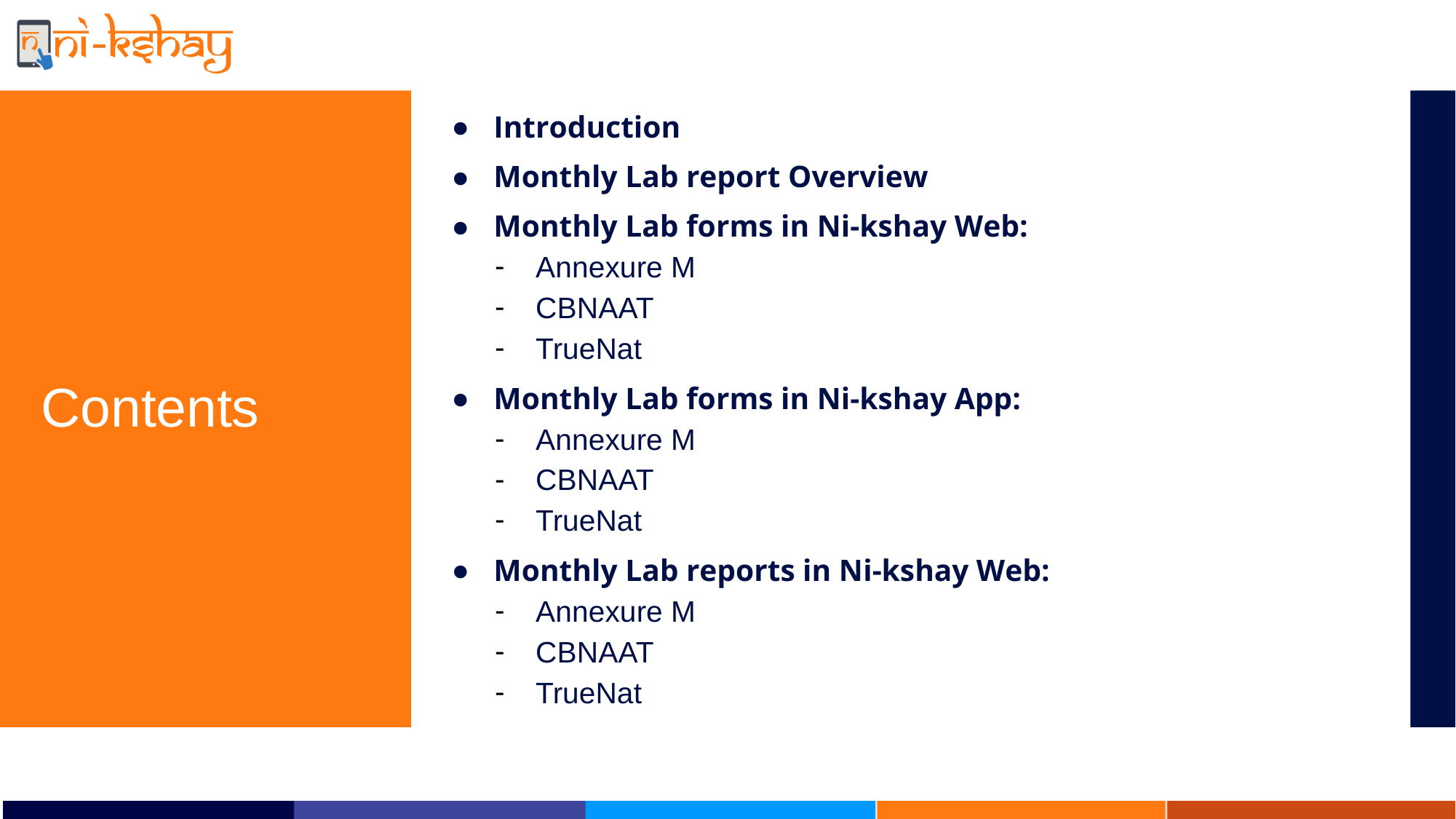

Introduction
Monthly Lab report Overview
Monthly Lab forms in Ni-kshay Web:
Annexure M
CBNAAT
TrueNat
Monthly Lab forms in Ni-kshay App:
Annexure M
CBNAAT
TrueNat
Monthly Lab reports in Ni-kshay Web:
Annexure M
CBNAAT
TrueNat
# Contents